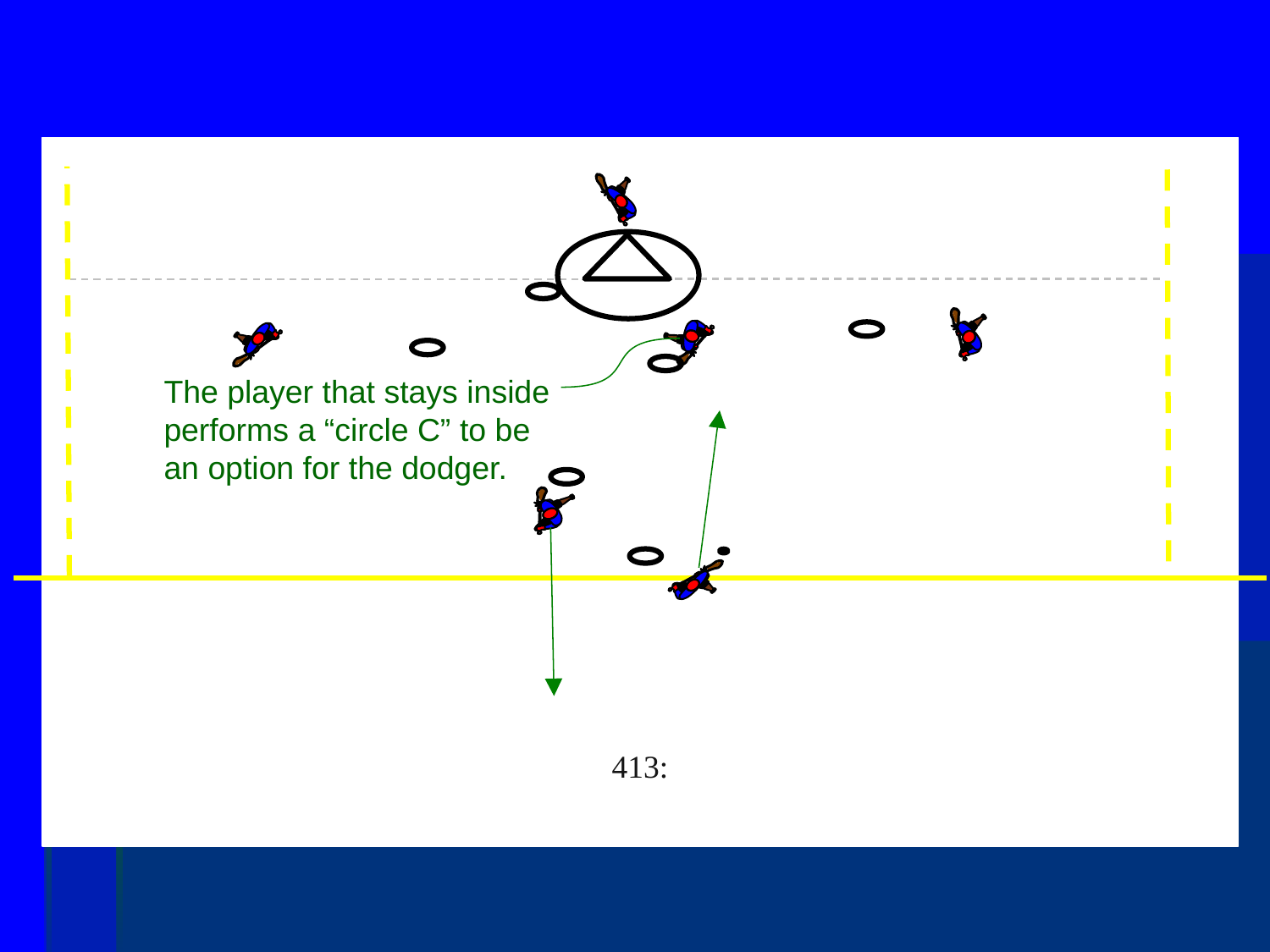

The player that stays inside performs a “circle C” to be an option for the dodger.

413: